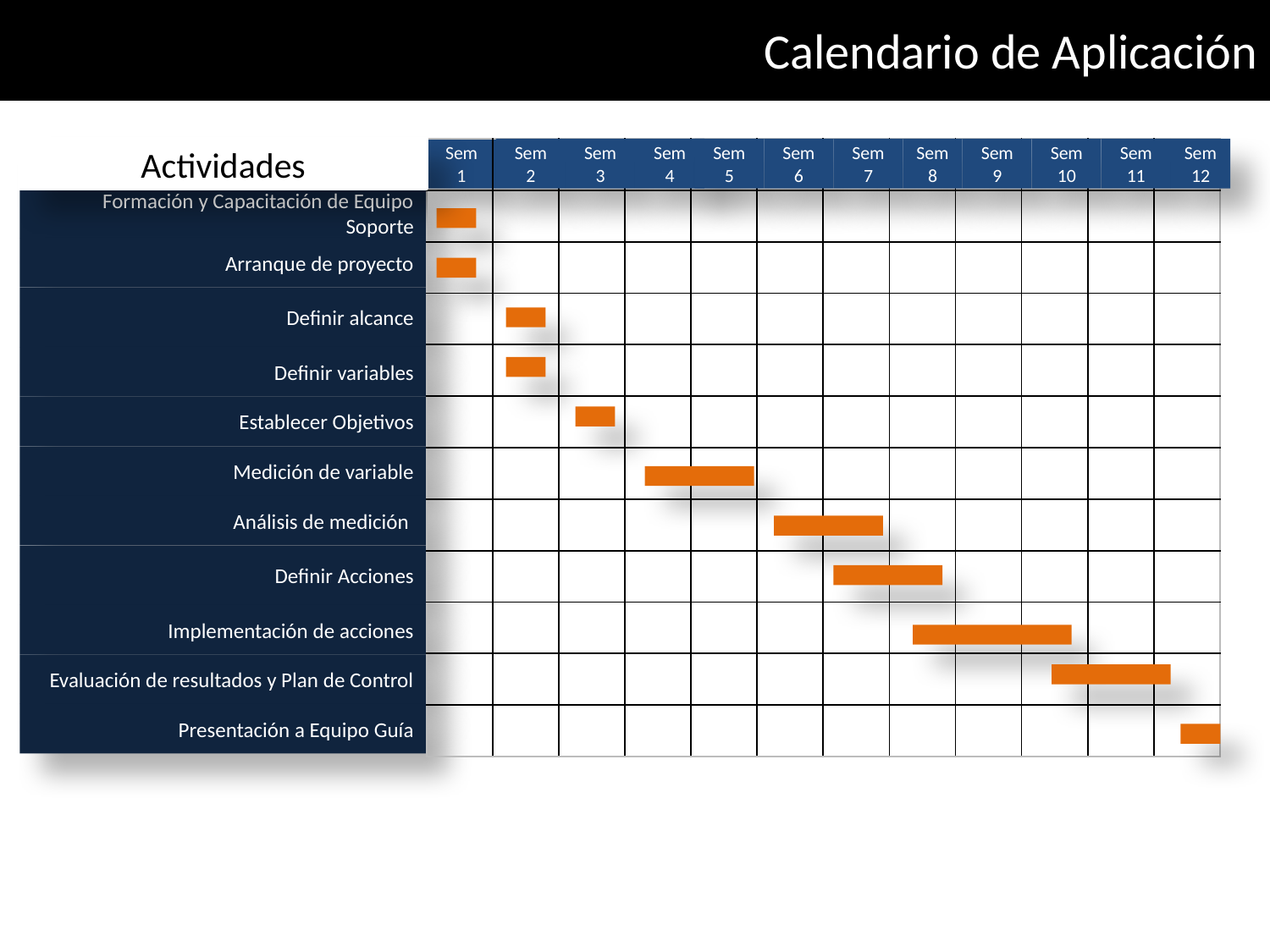

Calendario de Aplicación
Actividades
Sem 1
Sem 2
Sem 3
Sem 4
Sem 5
Sem 6
Sem 7
Sem 8
Sem 9
Sem 10
Sem 11
Sem 12
|  |  |  |  |  |  |  |  |  |  |  |  |
| --- | --- | --- | --- | --- | --- | --- | --- | --- | --- | --- | --- |
|  |  |  |  |  |  |  |  |  |  |  |  |
|  |  |  |  |  |  |  |  |  |  |  |  |
|  |  |  |  |  |  |  |  |  |  |  |  |
|  |  |  |  |  |  |  |  |  |  |  |  |
|  |  |  |  |  |  |  |  |  |  |  |  |
|  |  |  |  |  |  |  |  |  |  |  |  |
|  |  |  |  |  |  |  |  |  |  |  |  |
|  |  |  |  |  |  |  |  |  |  |  |  |
|  |  |  |  |  |  |  |  |  |  |  |  |
|  |  |  |  |  |  |  |  |  |  |  |  |
|  |  |  |  |  |  |  |  |  |  |  |  |
Formación y Capacitación de Equipo Soporte

Arranque de proyecto

Definir alcance

Definir variables

Establecer Objetivos

Medición de variable

Análisis de medición

Definir Acciones

Implementación de acciones

Evaluación de resultados y Plan de Control

Presentación a Equipo Guía